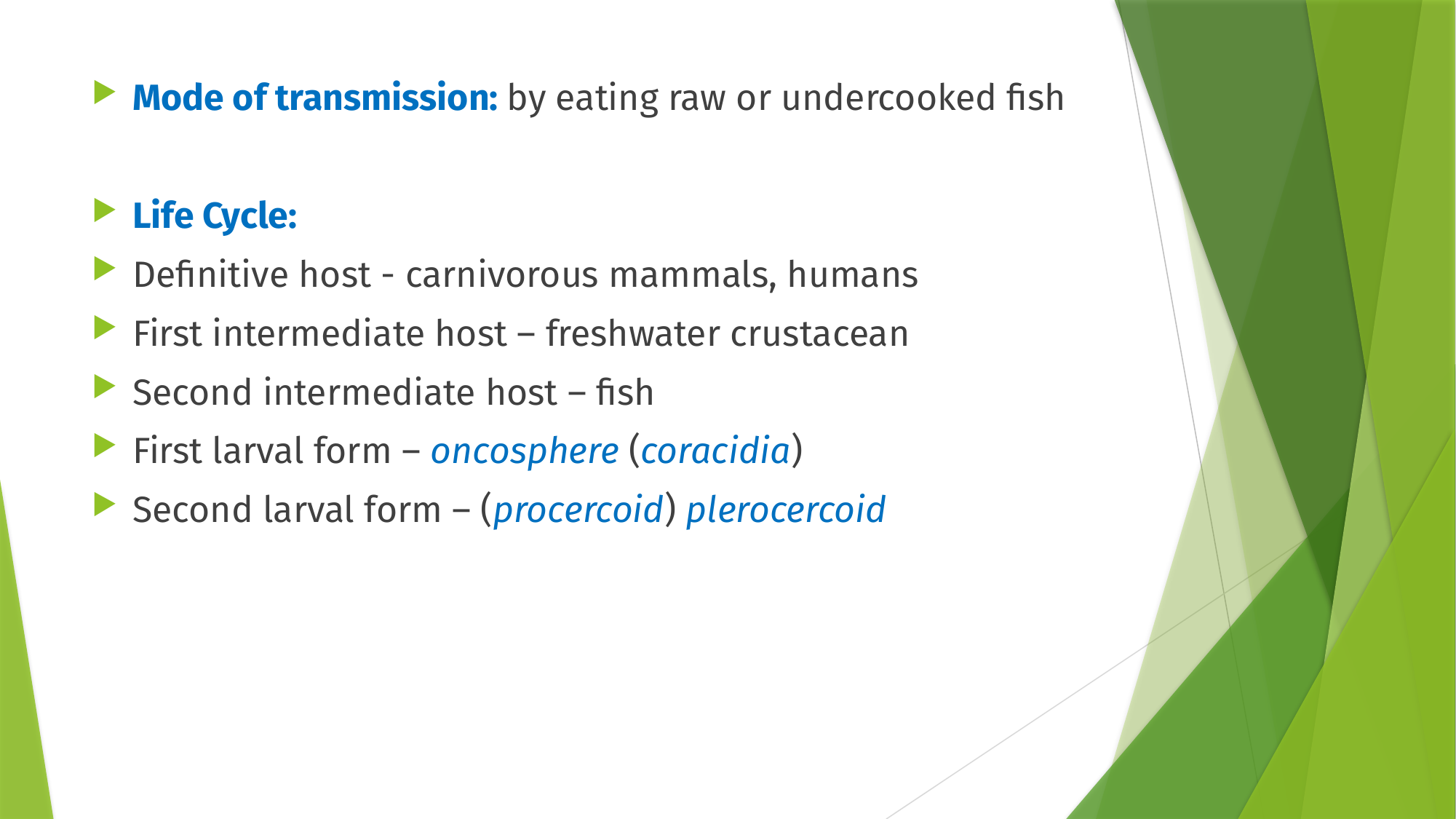

Mode of transmission: by eating raw or undercooked fish

Life Cycle:
Definitive host - carnivorous mammals, humans
First intermediate host – freshwater crustacean
Second intermediate host – fish
First larval form – oncosphere (coracidia)
Second larval form – (procercoid) plerocercoid